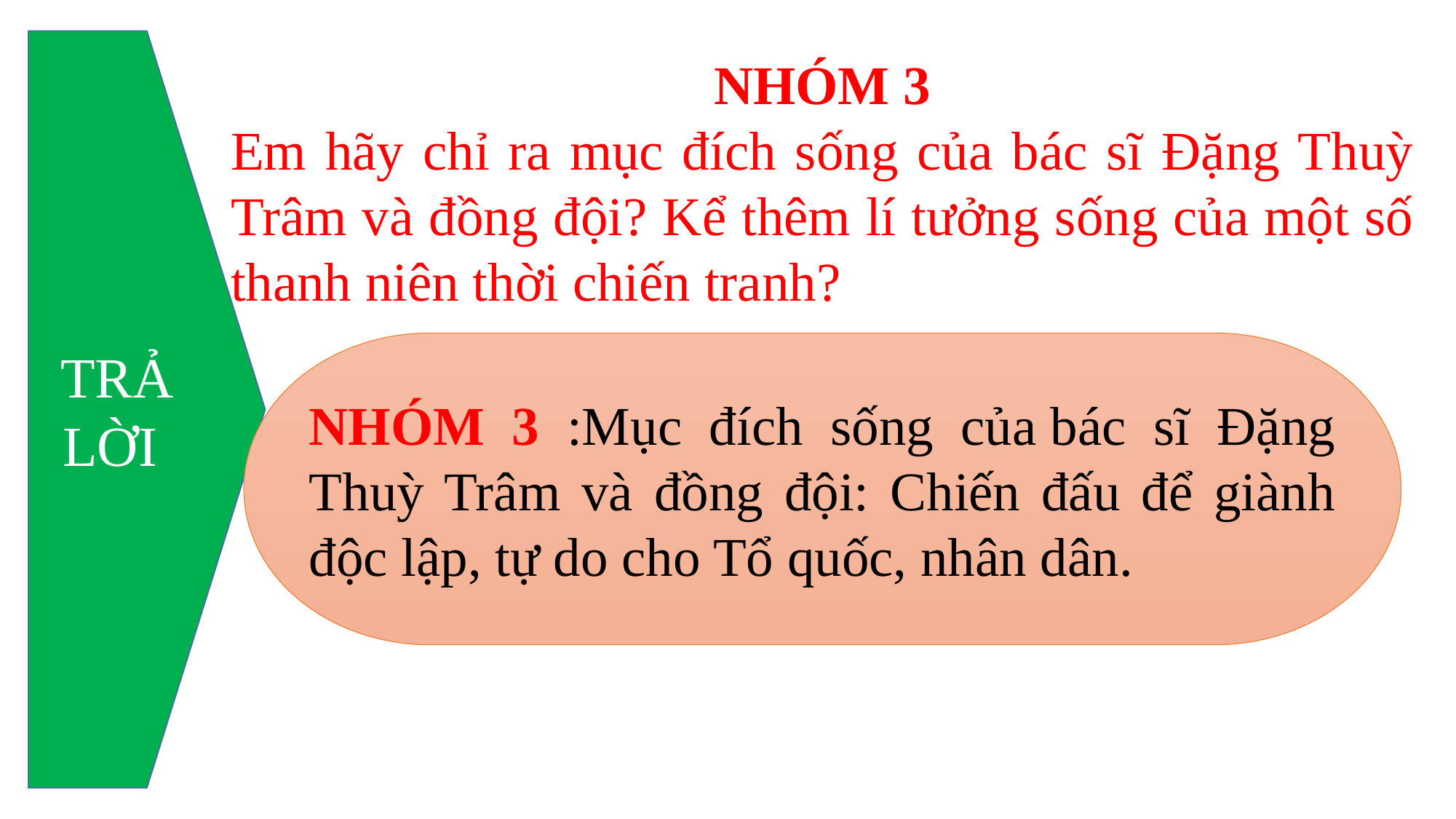

TRẢ LỜI
NHÓM 3
Em hãy chỉ ra mục đích sống của bác sĩ Đặng Thuỳ Trâm và đồng đội? Kể thêm lí tưởng sống của một số thanh niên thời chiến tranh?
NHÓM 3 :Mục đích sống của bác sĩ Đặng Thuỳ Trâm và đồng đội: Chiến đấu để giành độc lập, tự do cho Tổ quốc, nhân dân.